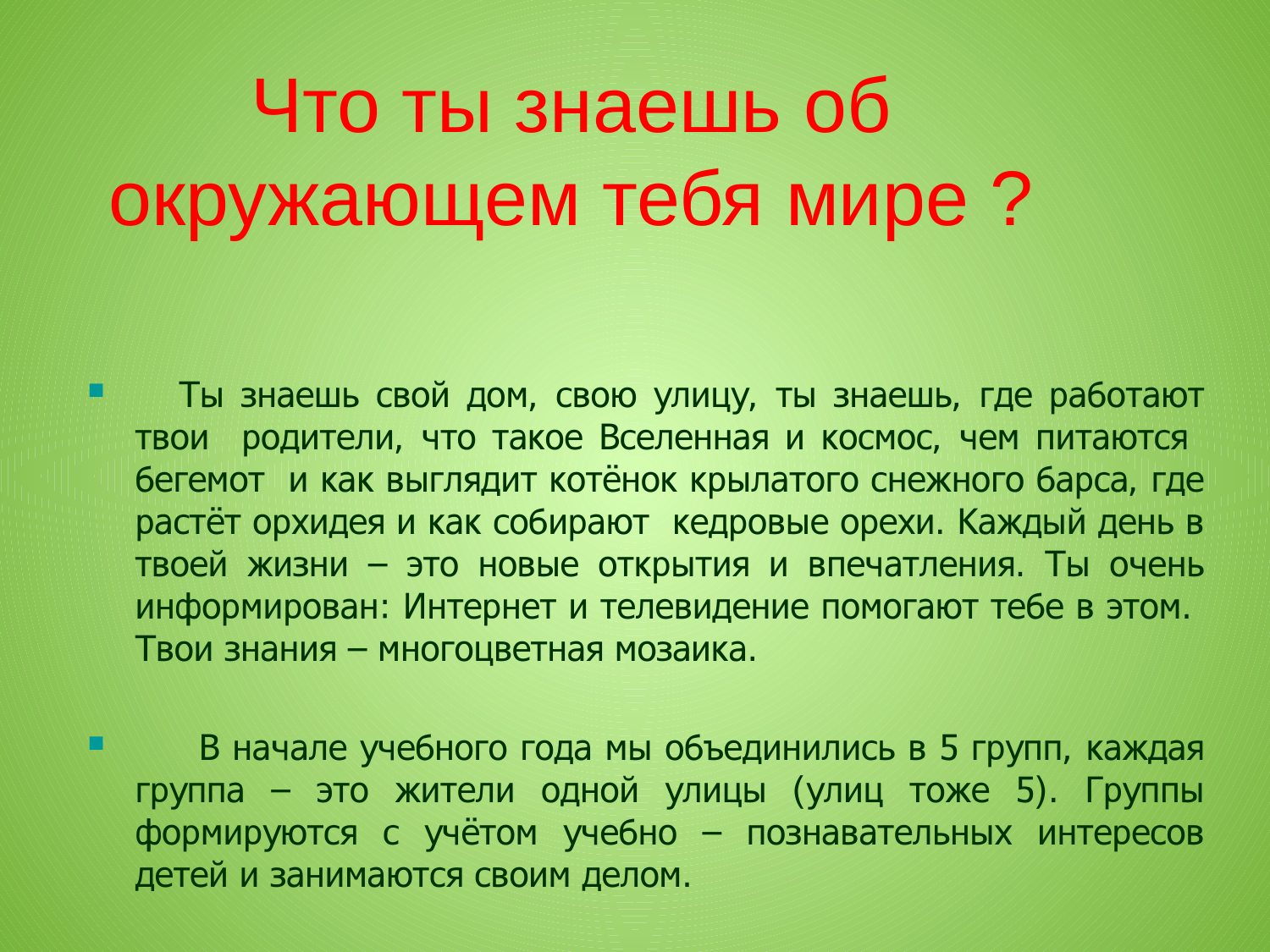

Что ты знаешь об окружающем тебя мире ?
   Ты знаешь свой дом, свою улицу, ты знаешь, где работают твои  родители, что такое Вселенная и космос, чем питаются  бегемот  и как выглядит котёнок крылатого снежного барса, где растёт орхидея и как собирают  кедровые орехи. Каждый день в твоей жизни – это новые открытия и впечатления. Ты очень информирован: Интернет и телевидение помогают тебе в этом.  Твои знания – многоцветная мозаика.

     В начале учебного года мы объединились в 5 групп, каждая группа – это жители одной улицы (улиц тоже 5). Группы формируются с учётом учебно – познавательных интересов детей и занимаются своим делом.